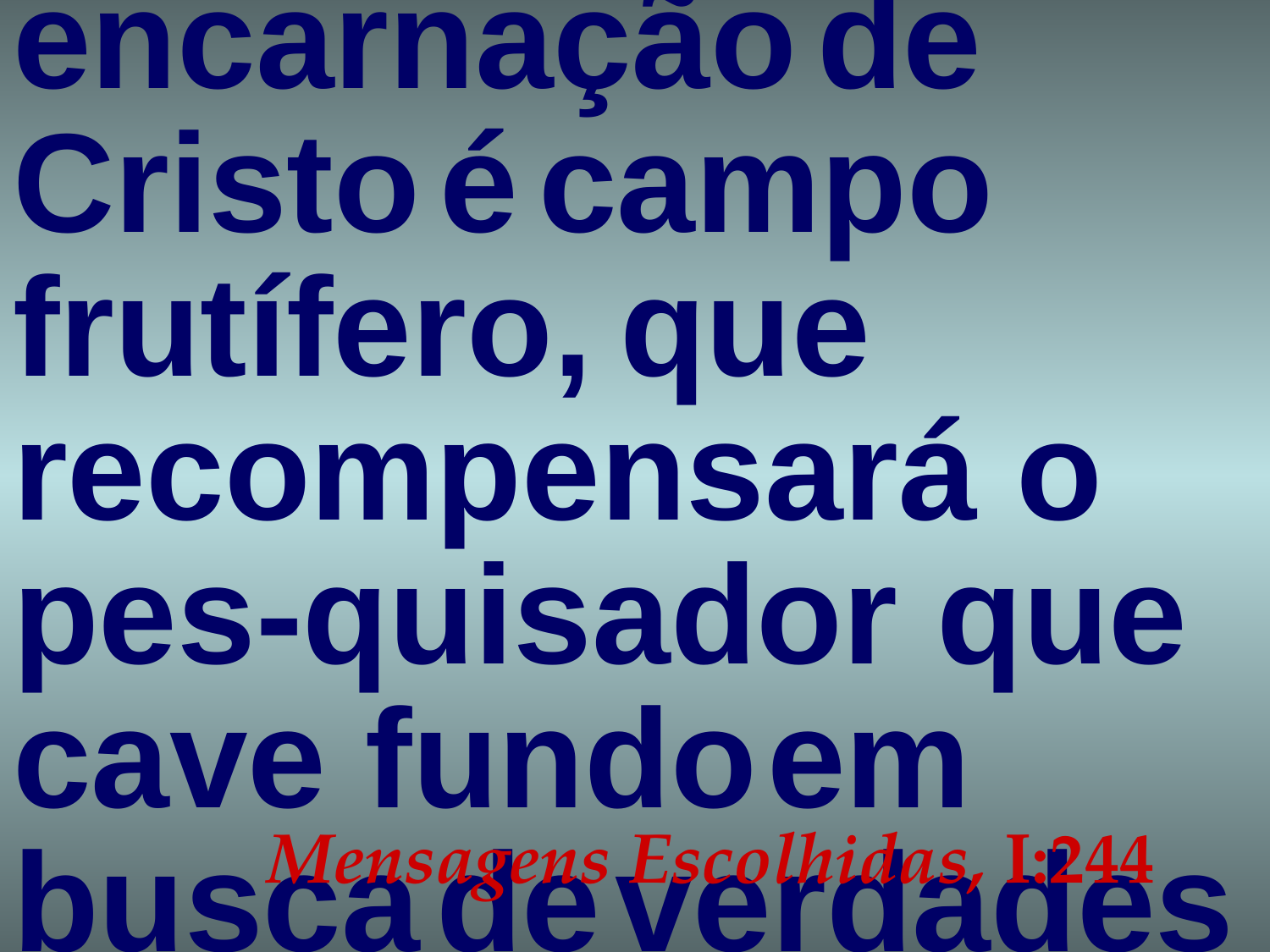

# “...o estudo da encarnação de Cristo é campo frutífero, que recompensará o pes-quisador que cave fundo em busca de verdades ocul-tas.”
Mensagens Escolhidas, I:244